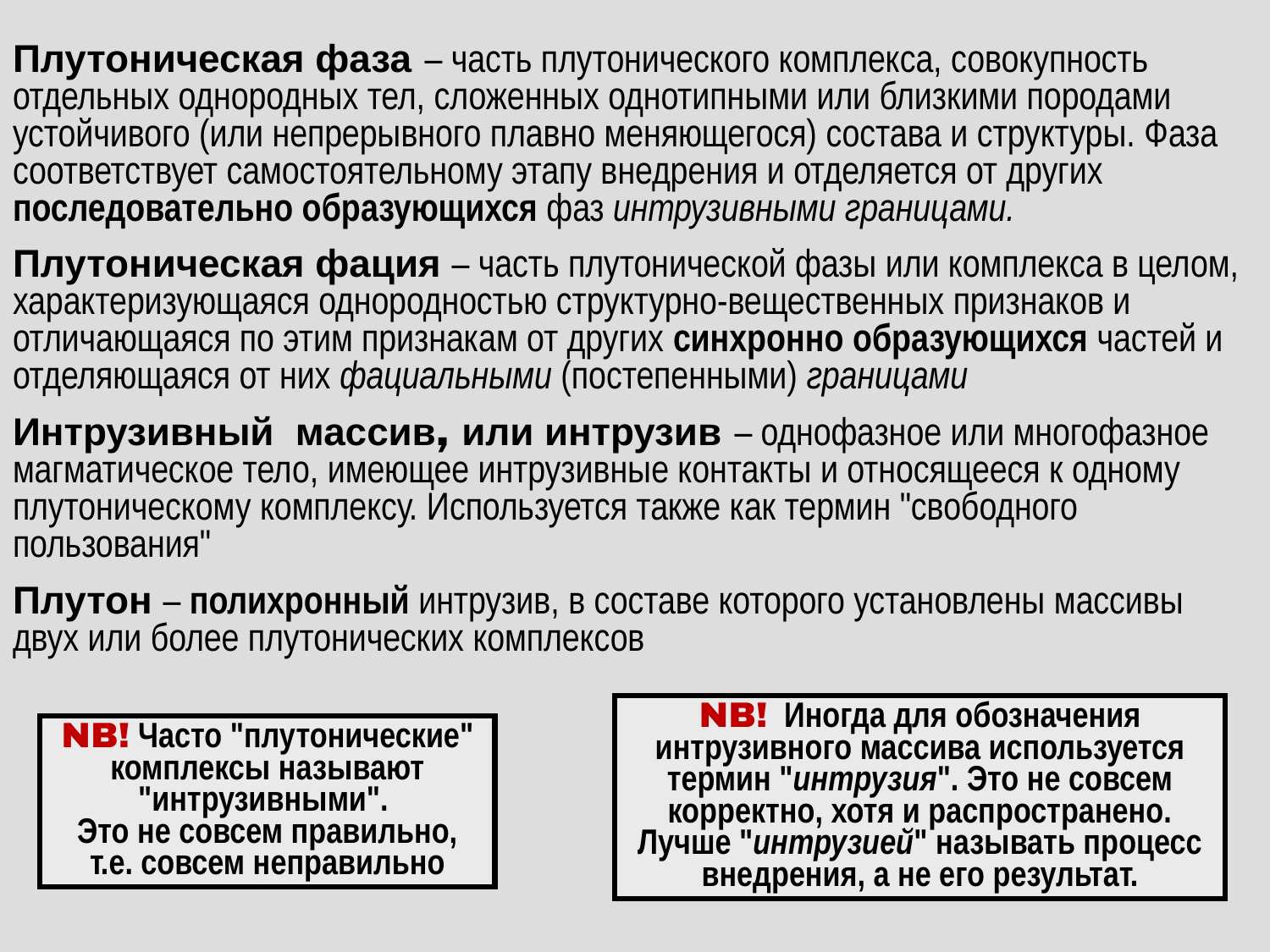

Плутоническая фаза – часть плутонического комплекса, совокупность отдельных однородных тел, сложенных однотипными или близкими породами устойчивого (или непрерывного плавно меняющегося) состава и структуры. Фаза соответствует самостоятельному этапу внедрения и отделяется от других последовательно образующихся фаз интрузивными границами.
Плутоническая фация – часть плутонической фазы или комплекса в целом, характеризующаяся однородностью структурно-вещественных признаков и отличающаяся по этим признакам от других синхронно образующихся частей и отделяющаяся от них фациальными (постепенными) границами
Интрузивный  массив, или интрузив – однофазное или многофазное магматическое тело, имеющее интрузивные контакты и относящееся к одному плутоническому комплексу. Используется также как термин "свободного пользования"
Плутон – полихронный интрузив, в составе которого установлены массивы двух или более плутонических комплексов
NB!  Иногда для обозначения интрузивного массива используется термин "интрузия". Это не совсем корректно, хотя и распространено. Лучше "интрузией" называть процесс внедрения, а не его результат.
NB! Часто "плутонические" комплексы называют "интрузивными".
Это не совсем правильно, т.е. совсем неправильно